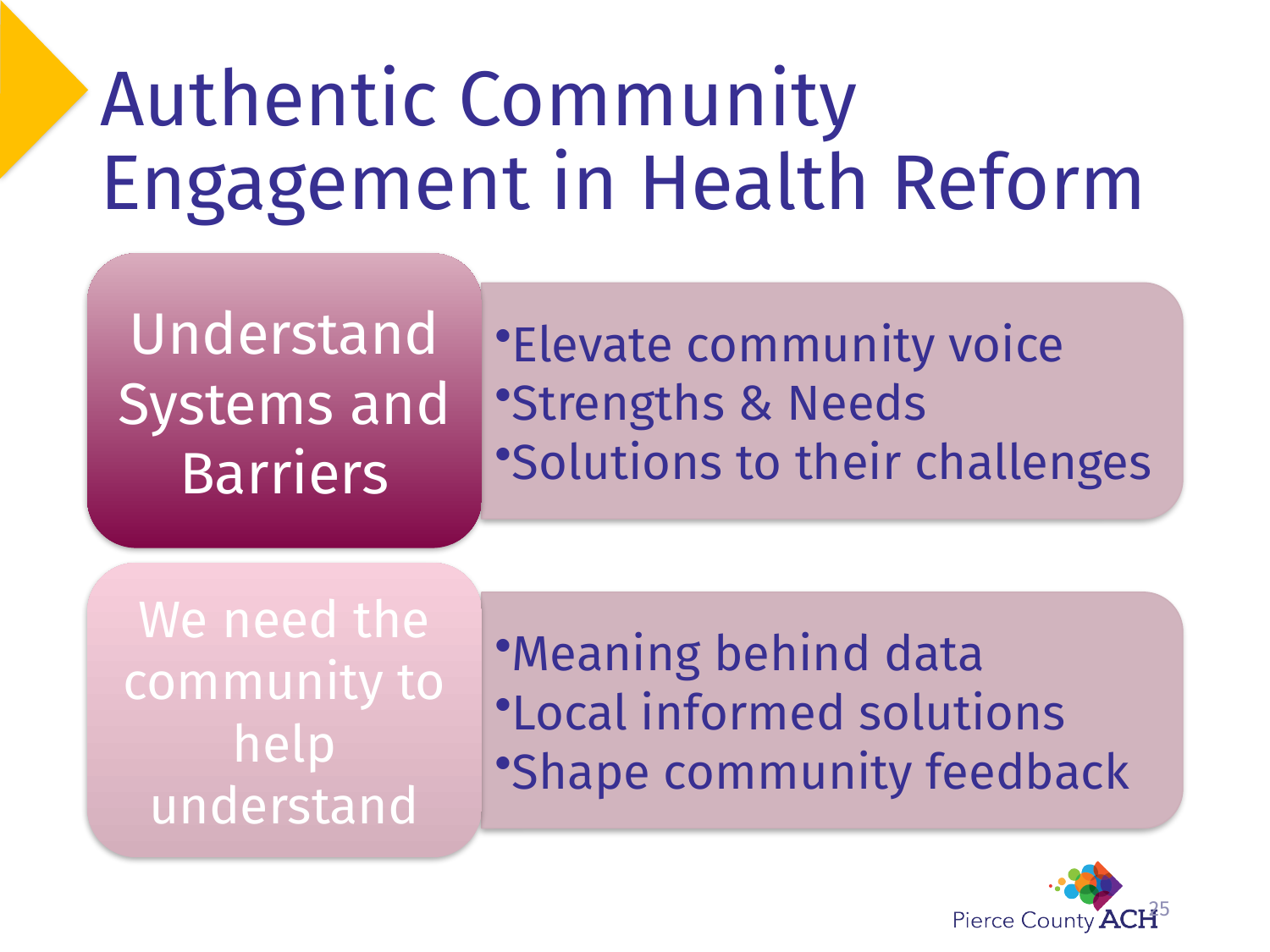

# Authentic Community Engagement in Health Reform
Elevate community voice
Strengths & Needs
Solutions to their challenges
Meaning behind data
Local informed solutions
Shape community feedback
25